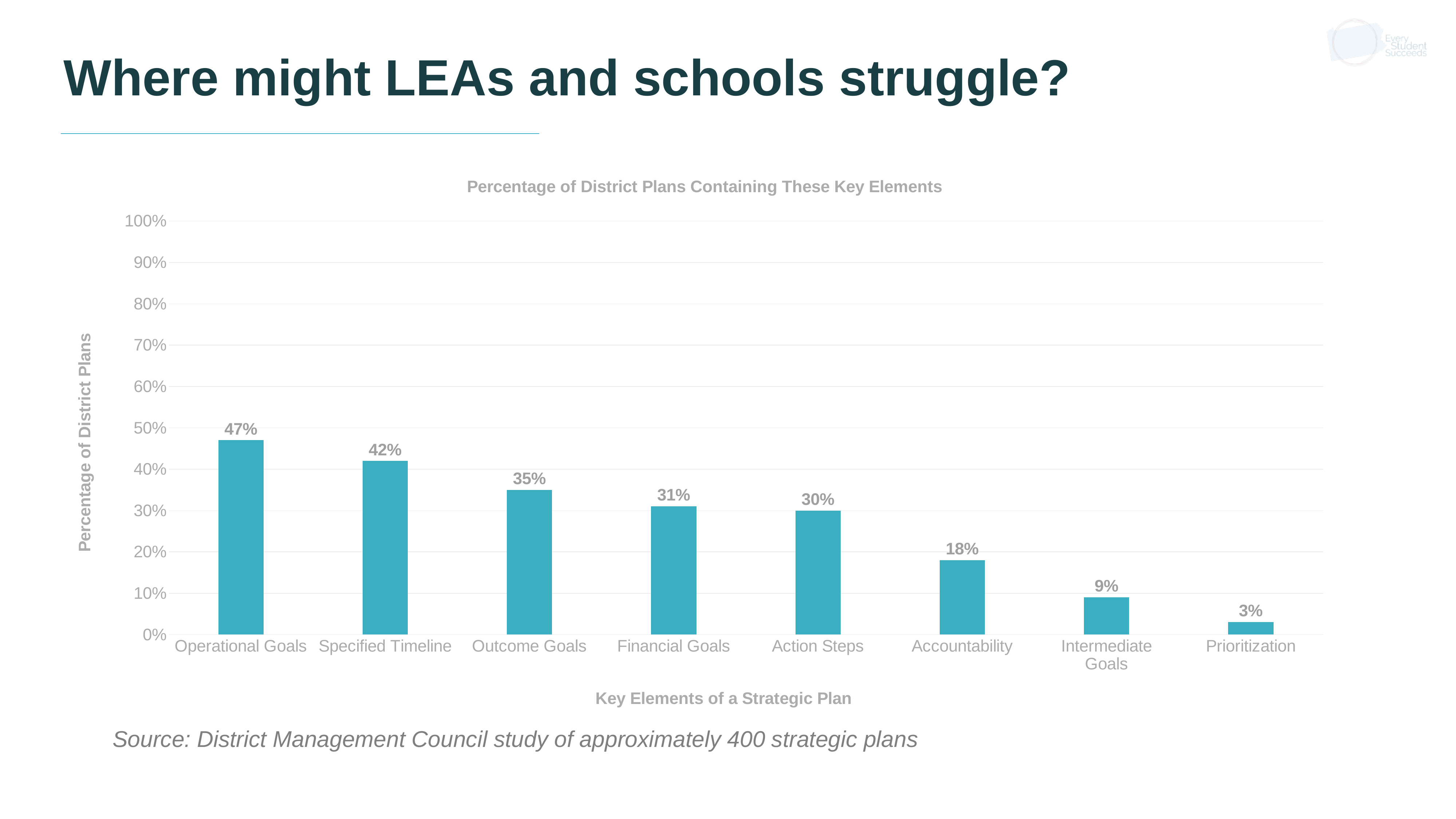

# Where might LEAs and schools struggle?

### Chart: Percentage of District Plans Containing These Key Elements

| Category | Series 1 |
|---|---|
| Operational Goals | 0.47 |
| Specified Timeline | 0.42 |
| Outcome Goals | 0.35 |
| Financial Goals | 0.31 |
| Action Steps | 0.3 |
| Accountability | 0.18 |
| Intermediate Goals | 0.09 |
| Prioritization | 0.03 |
Source: District Management Council study of approximately 400 strategic plans